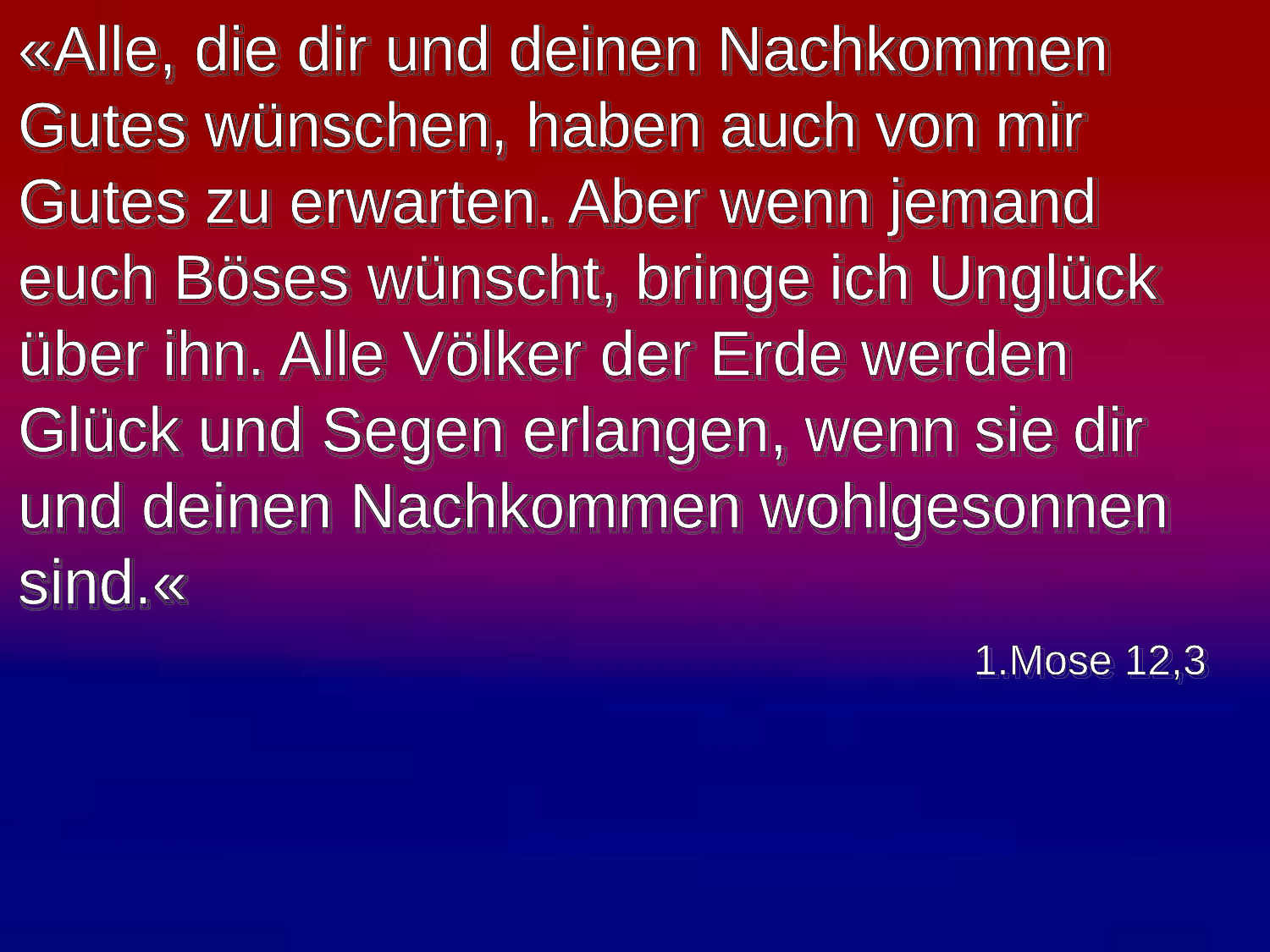

# «Alle, die dir und deinen Nachkommen Gutes wünschen, haben auch von mir Gutes zu erwarten. Aber wenn jemand euch Böses wünscht, bringe ich Unglück über ihn. Alle Völker der Erde werden Glück und Segen erlangen, wenn sie dir und deinen Nachkommen wohlgesonnen sind.«
1.Mose 12,3